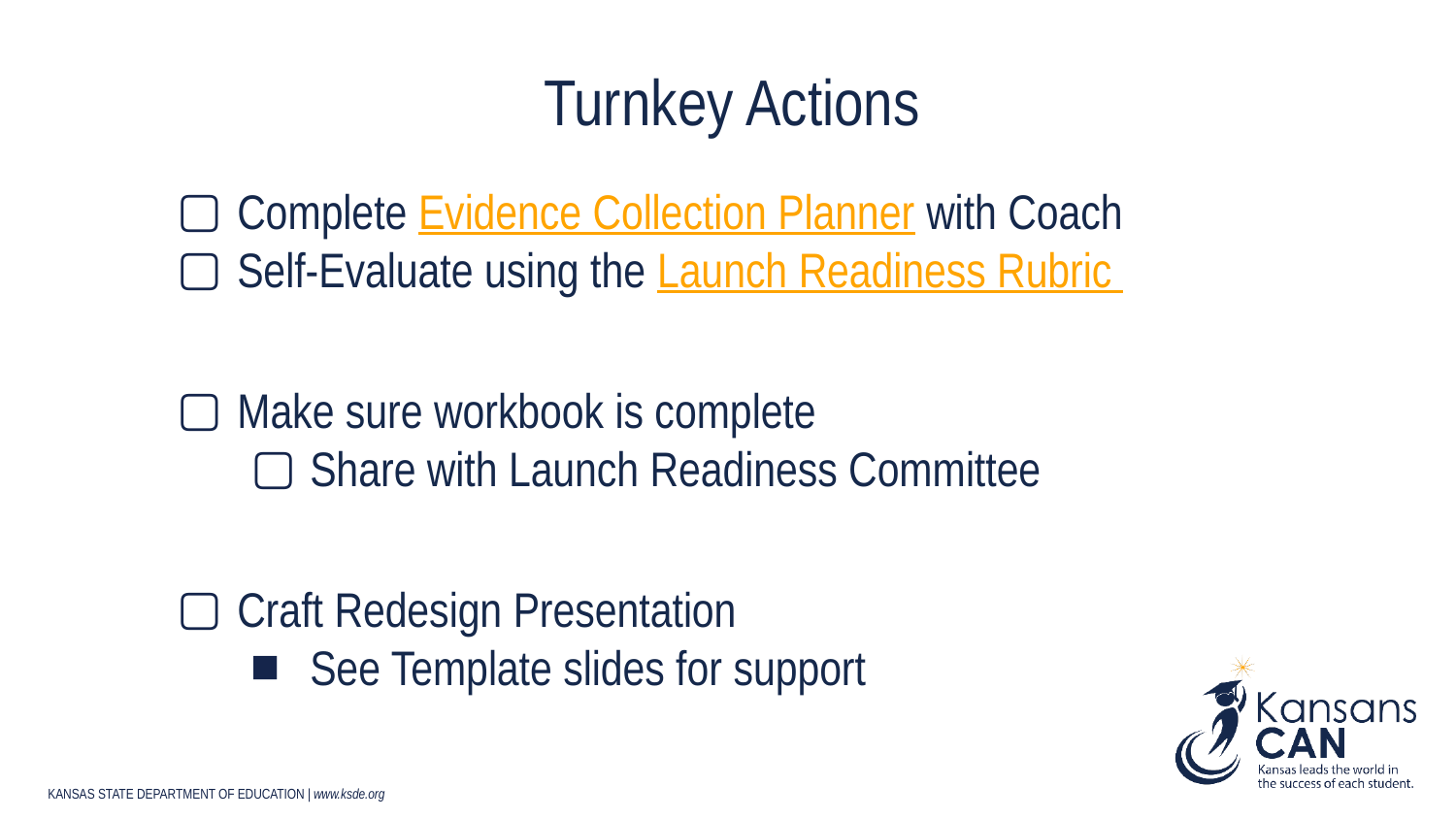

# Turnkey Actions
Complete Evidence Collection Planner with Coach
Self-Evaluate using the Launch Readiness Rubric

Make sure workbook is complete
Share with Launch Readiness Committee

Craft Redesign Presentation
See Template slides for support